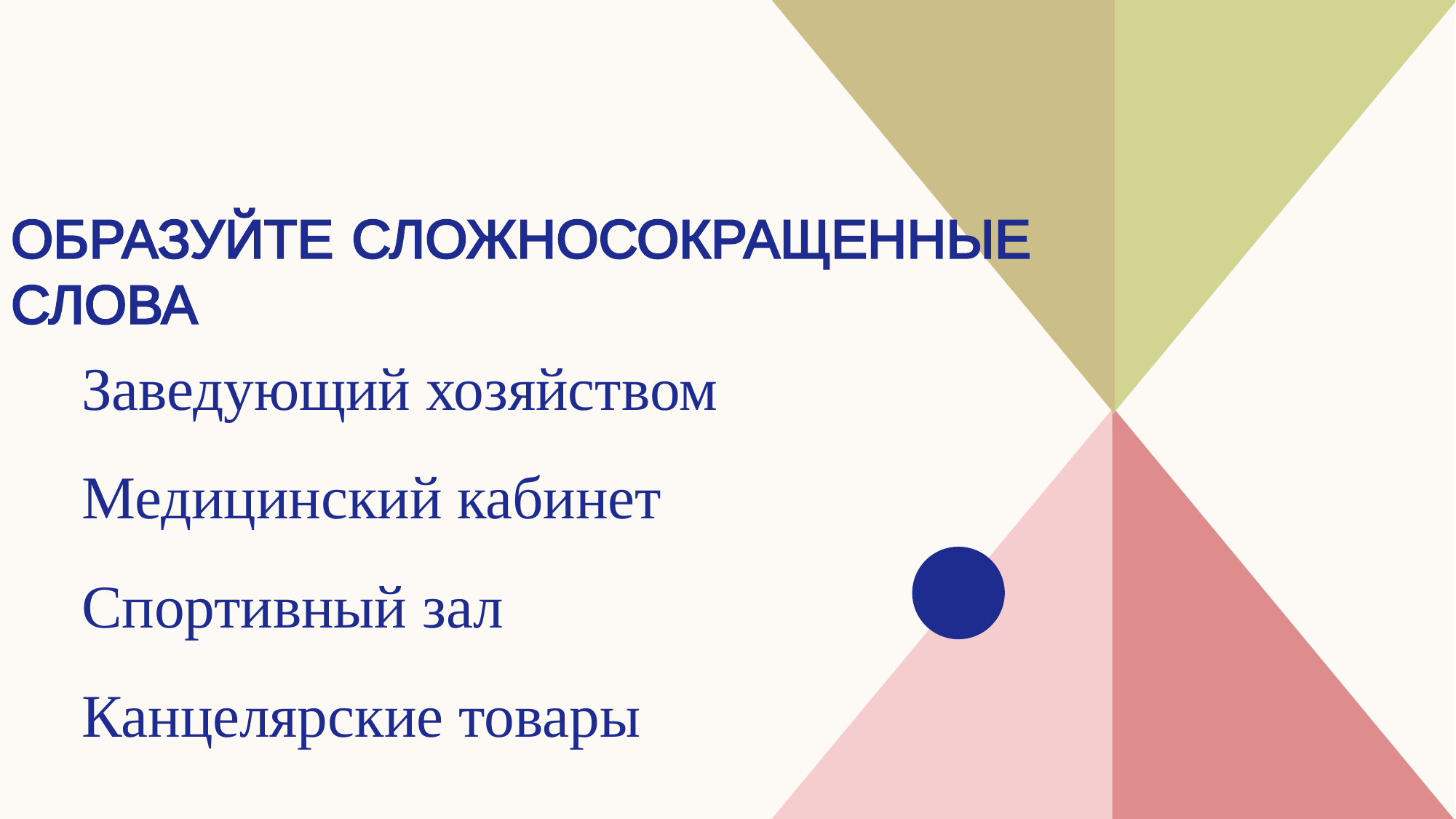

# Образуйте сложносокращенные слова
Заведующий хозяйством
Медицинский кабинет
Спортивный зал
Канцелярские товары